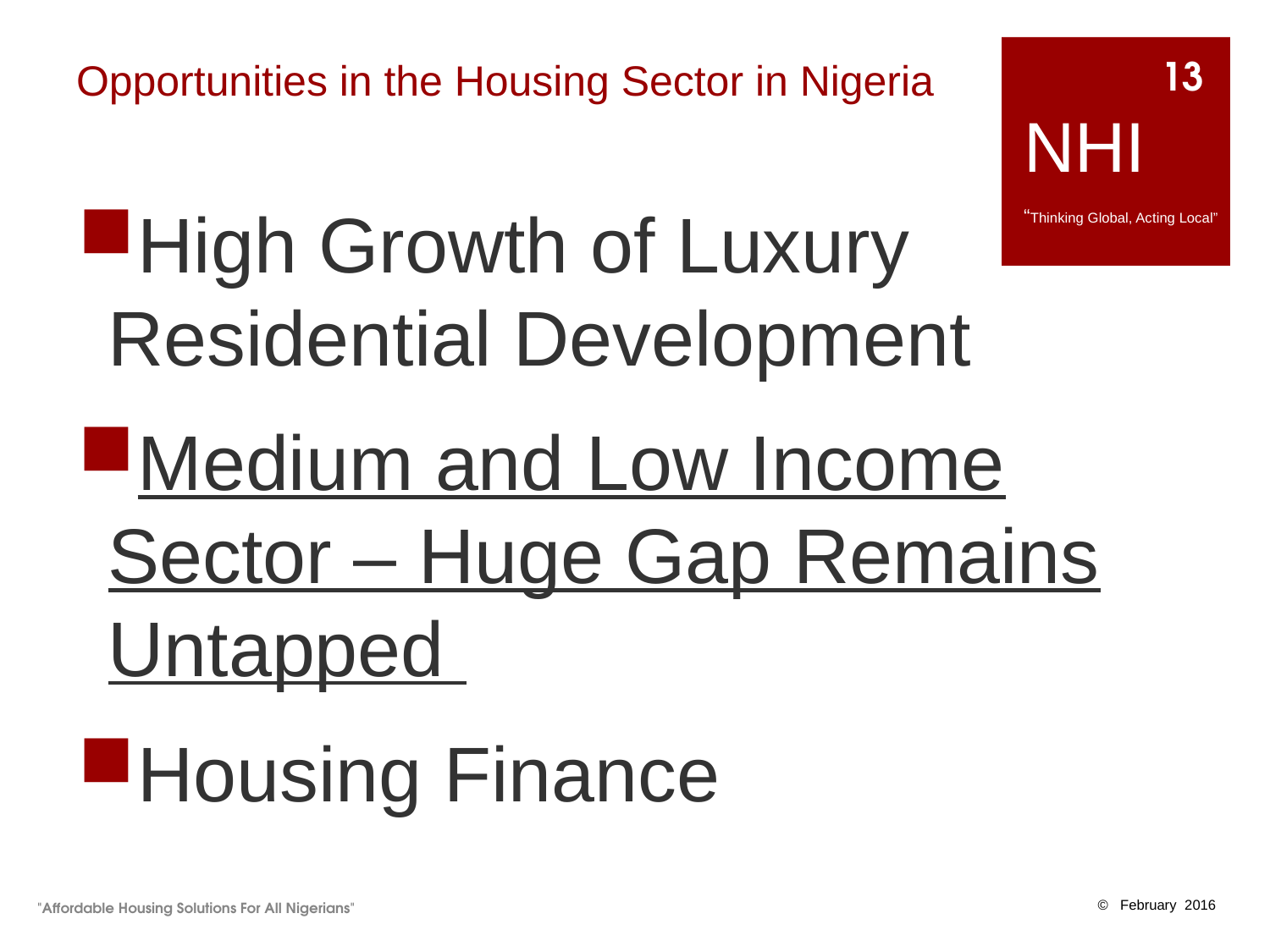

# Opportunities in the Housing Sector in Nigeria
13
NHI

“Thinking Global, Acting Local”

High Growth of Luxury Residential Development
Medium and Low Income Sector – Huge Gap Remains Untapped
Housing Finance
"Affordable Housing Solutions For All Nigerians"
©   February  2016